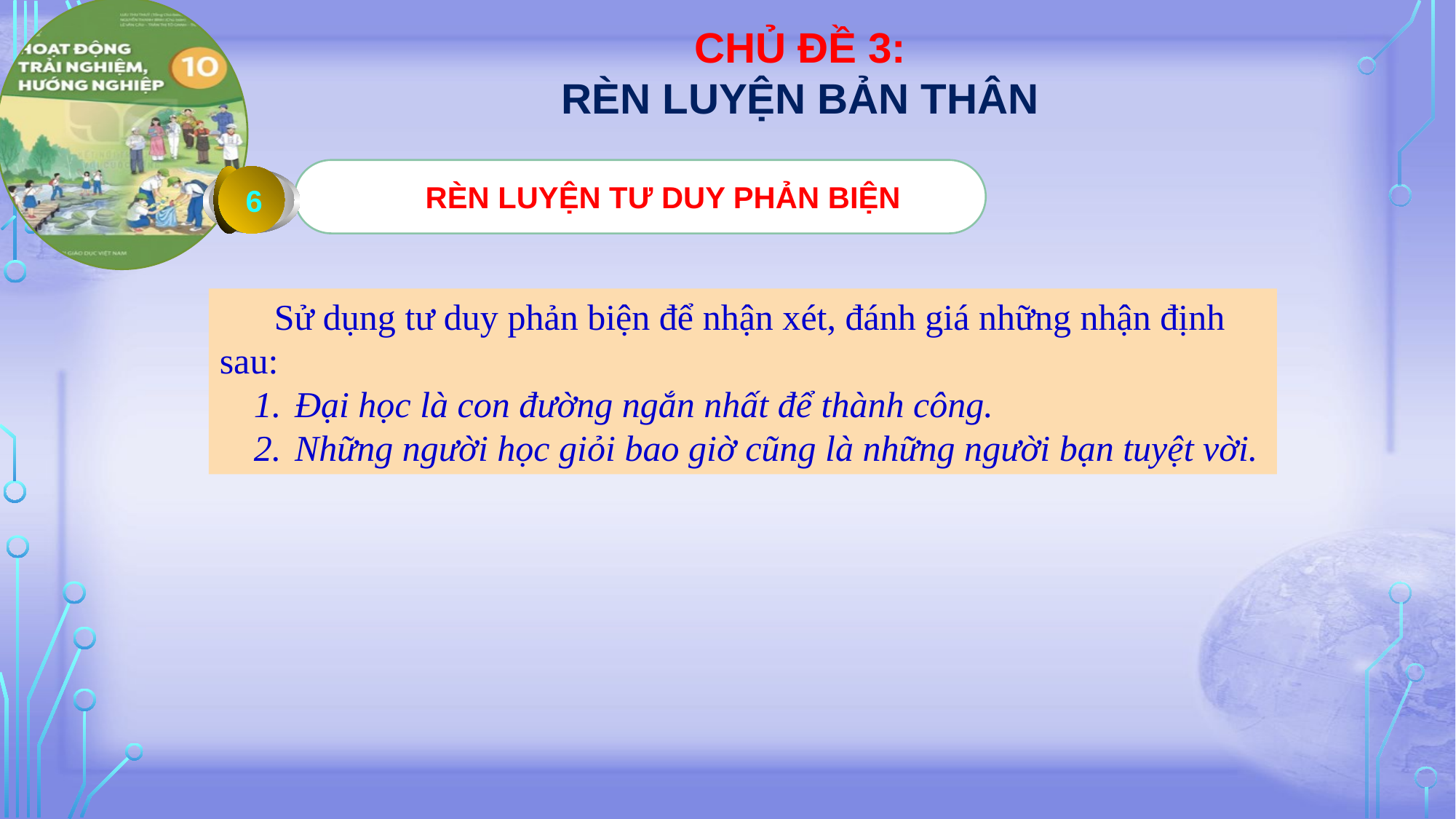

RÈN LUYỆN TƯ DUY PHẢN BIỆN

6
Sử dụng tư duy phản biện để nhận xét, đánh giá những nhận định sau:
Đại học là con đường ngắn nhất để thành công.
Những người học giỏi bao giờ cũng là những người bạn tuyệt vời.